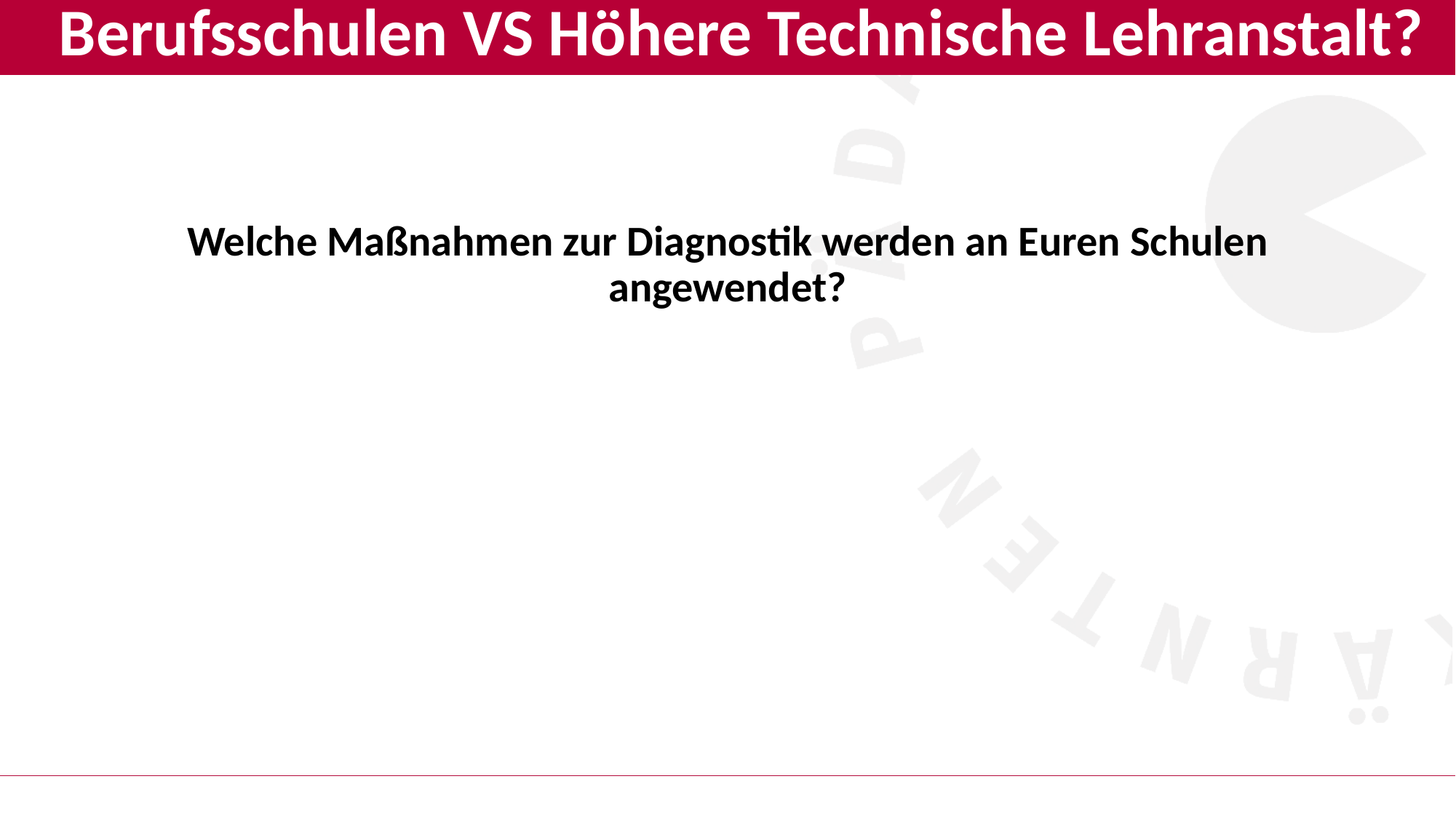

# Berufsschulen VS Höhere Technische Lehranstalt?

Welche Maßnahmen zur Diagnostik werden an Euren Schulen angewendet?